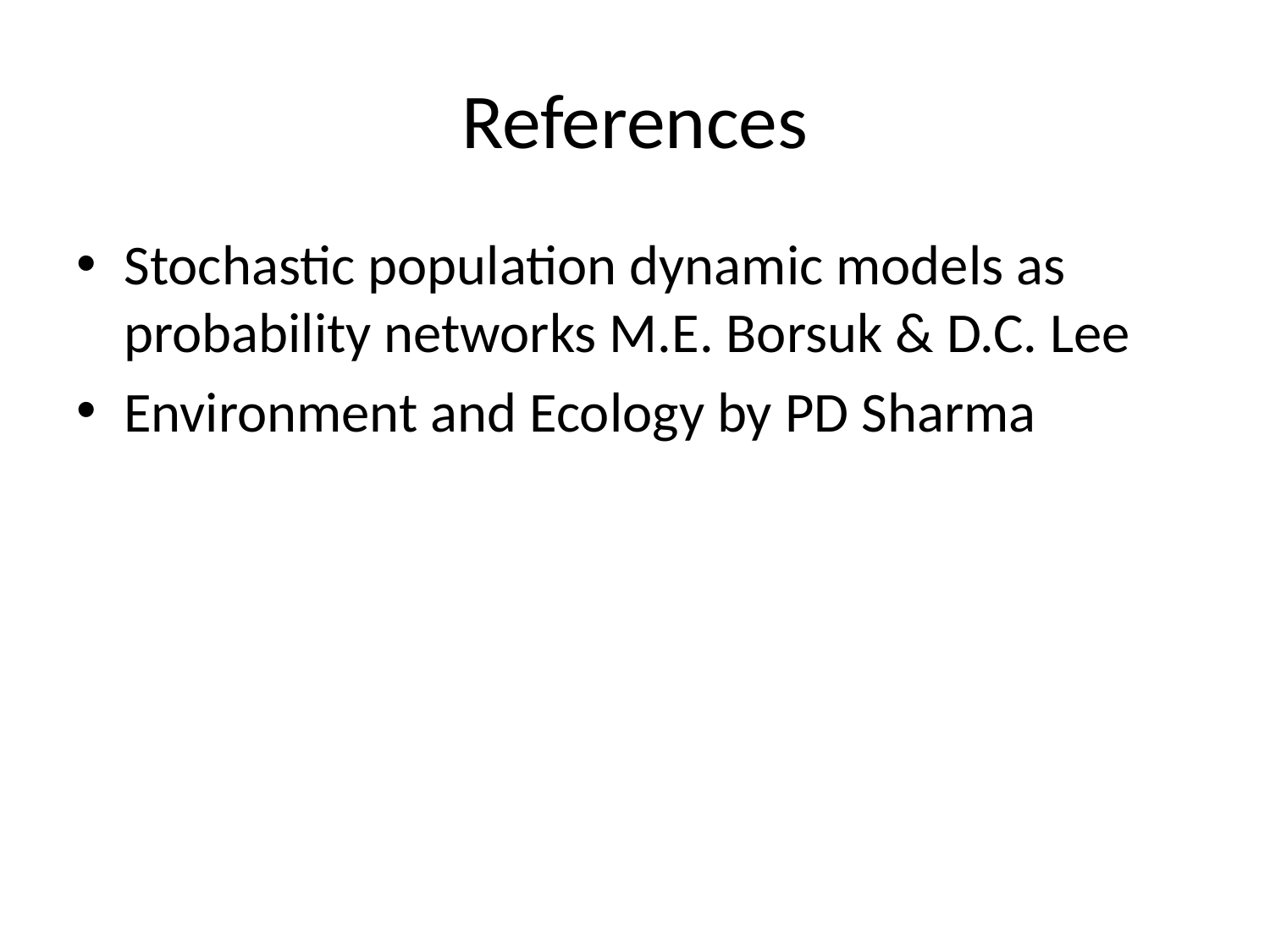

# References
Stochastic population dynamic models as probability networks M.E. Borsuk & D.C. Lee
Environment and Ecology by PD Sharma